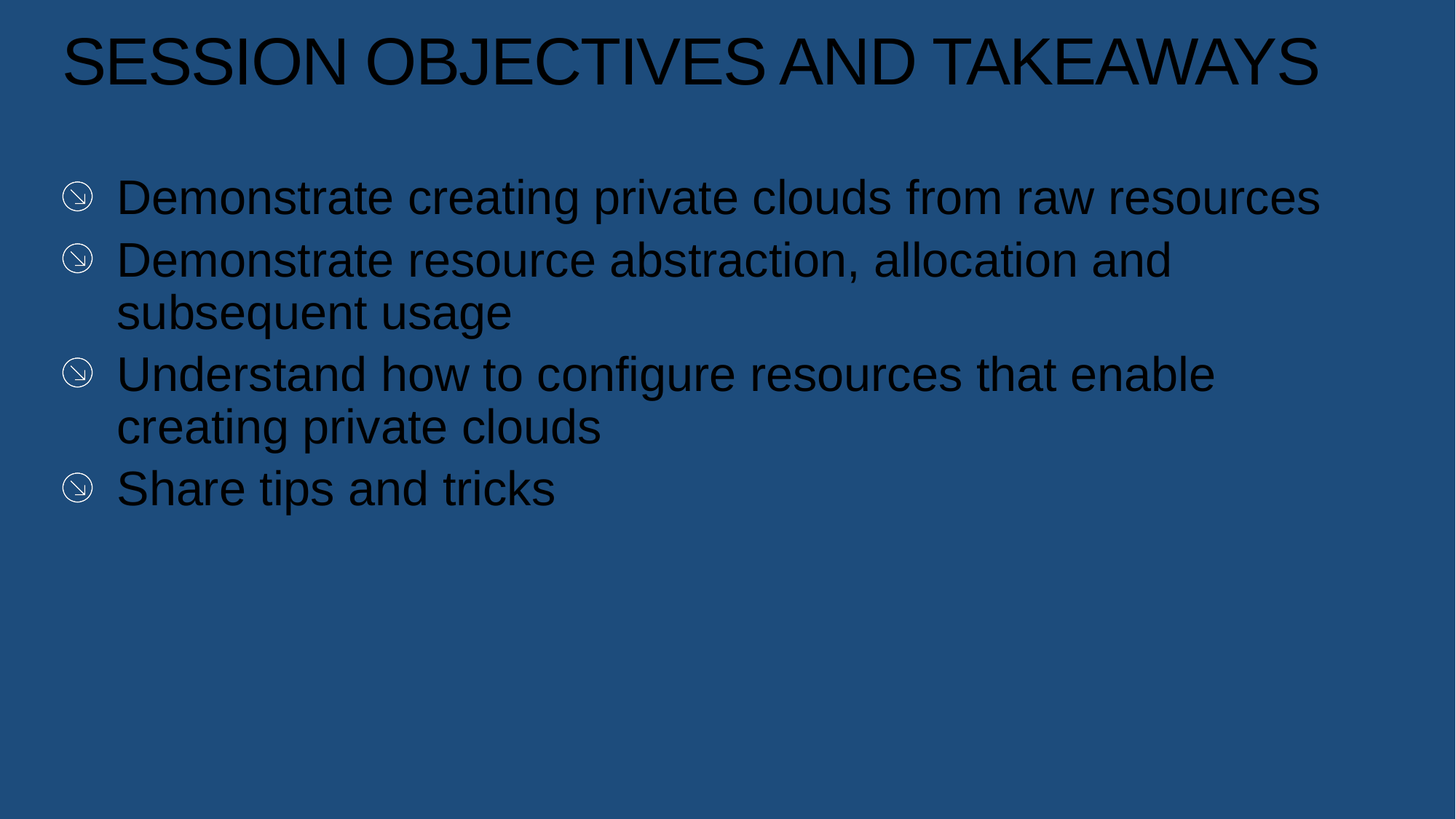

# SESSION OBJECTIVES AND TAKEAWAYS
Demonstrate creating private clouds from raw resources
Demonstrate resource abstraction, allocation and subsequent usage
Understand how to configure resources that enable creating private clouds
Share tips and tricks